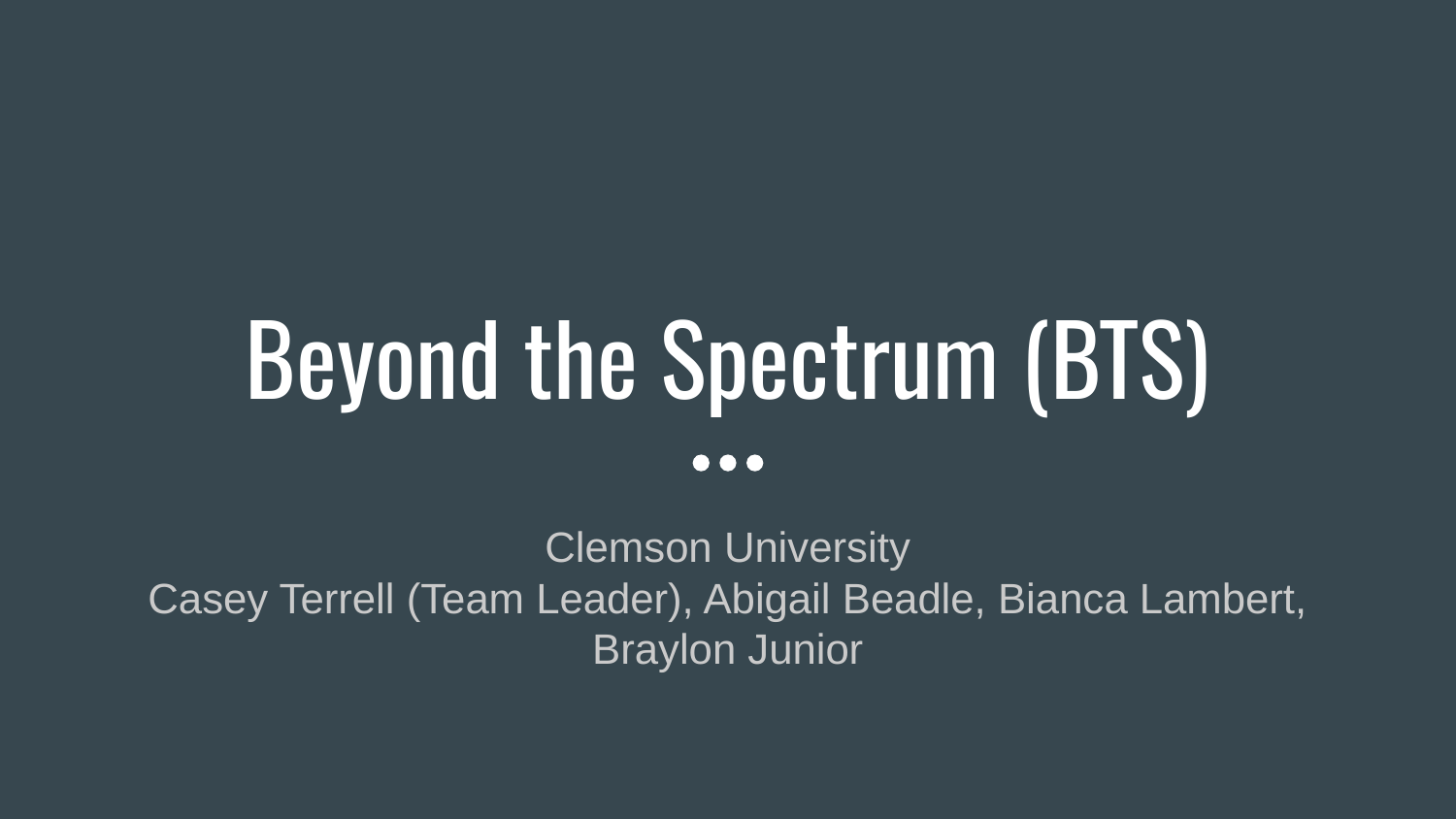

# Beyond the Spectrum (BTS)
Clemson University
Casey Terrell (Team Leader), Abigail Beadle, Bianca Lambert, Braylon Junior